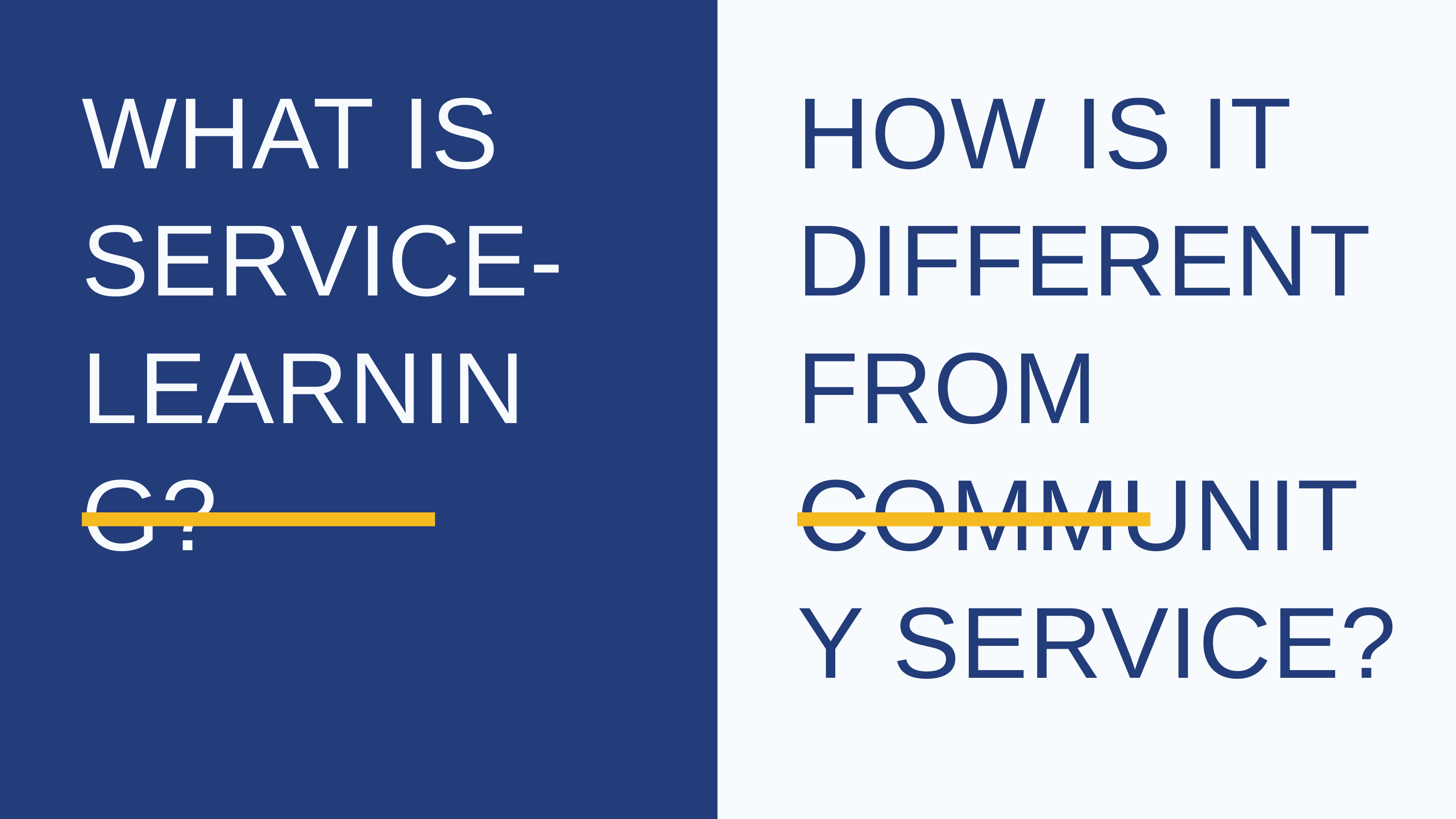

WHAT IS SERVICE-LEARNING?

HOW IS IT DIFFERENT FROM COMMUNITY SERVICE?